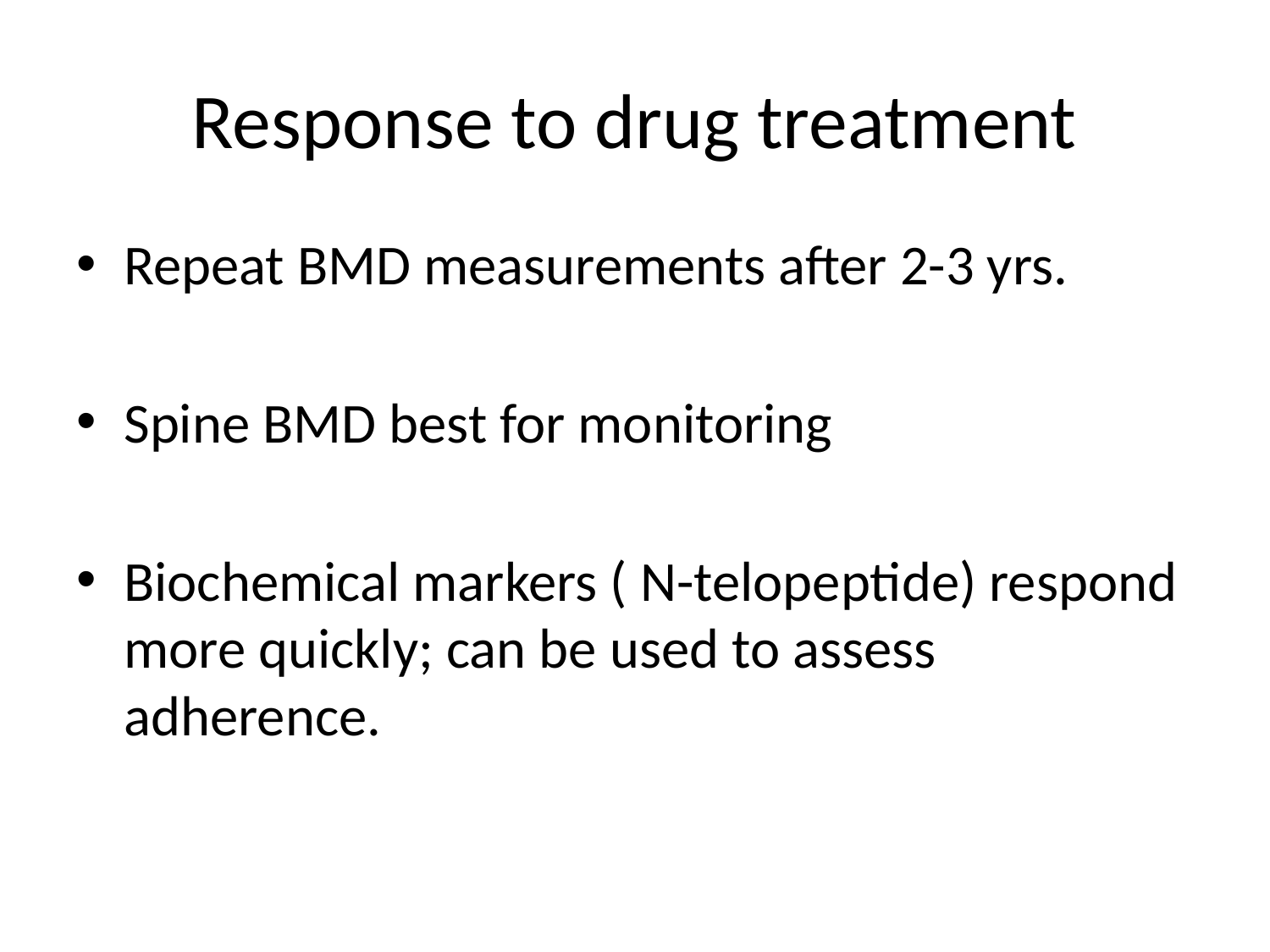

# Response to drug treatment
Repeat BMD measurements after 2-3 yrs.

Spine BMD best for monitoring

Biochemical markers ( N-telopeptide) respond more quickly; can be used to assess adherence.